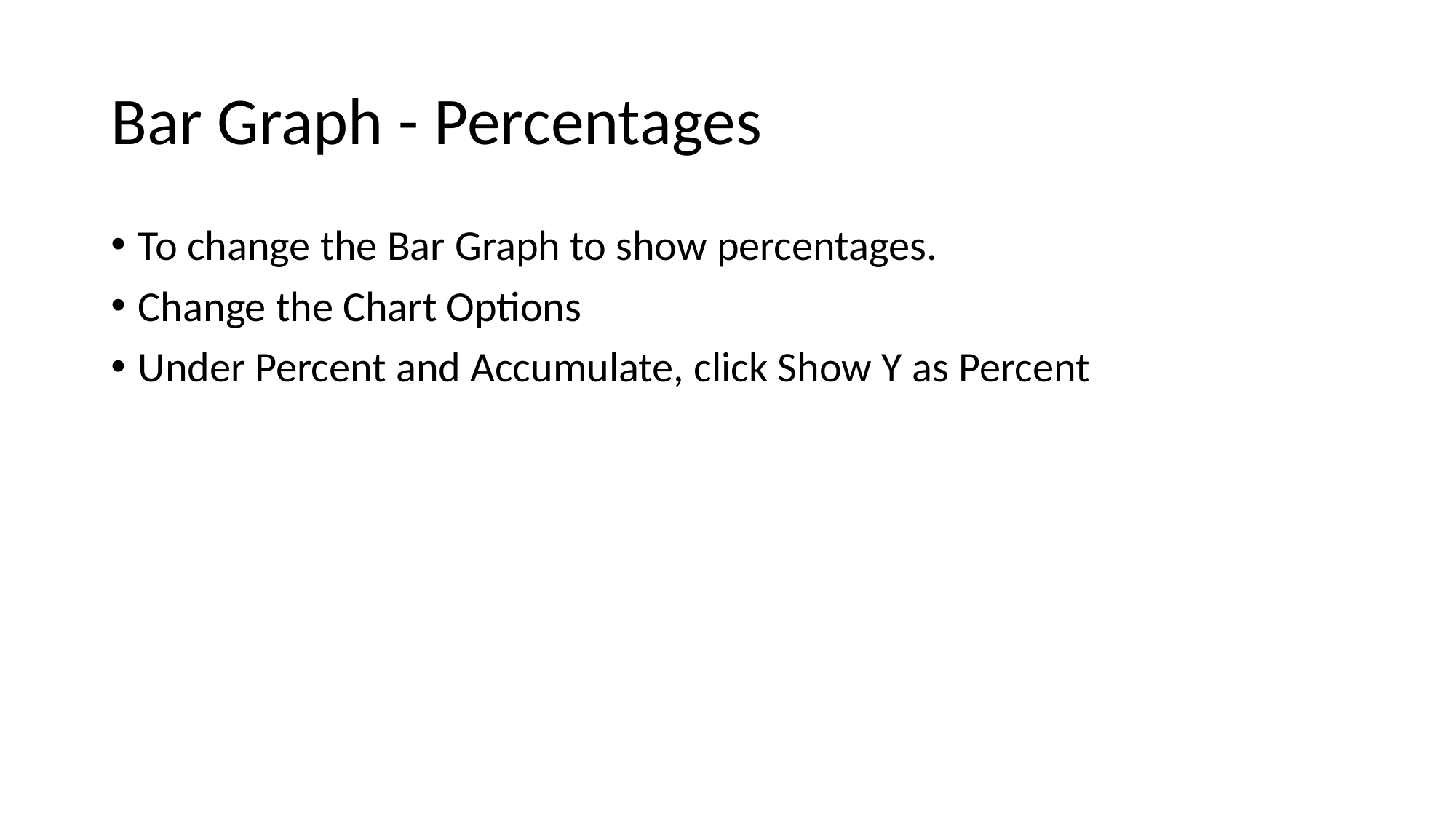

# Bar Graph - Percentages
To change the Bar Graph to show percentages.
Change the Chart Options
Under Percent and Accumulate, click Show Y as Percent